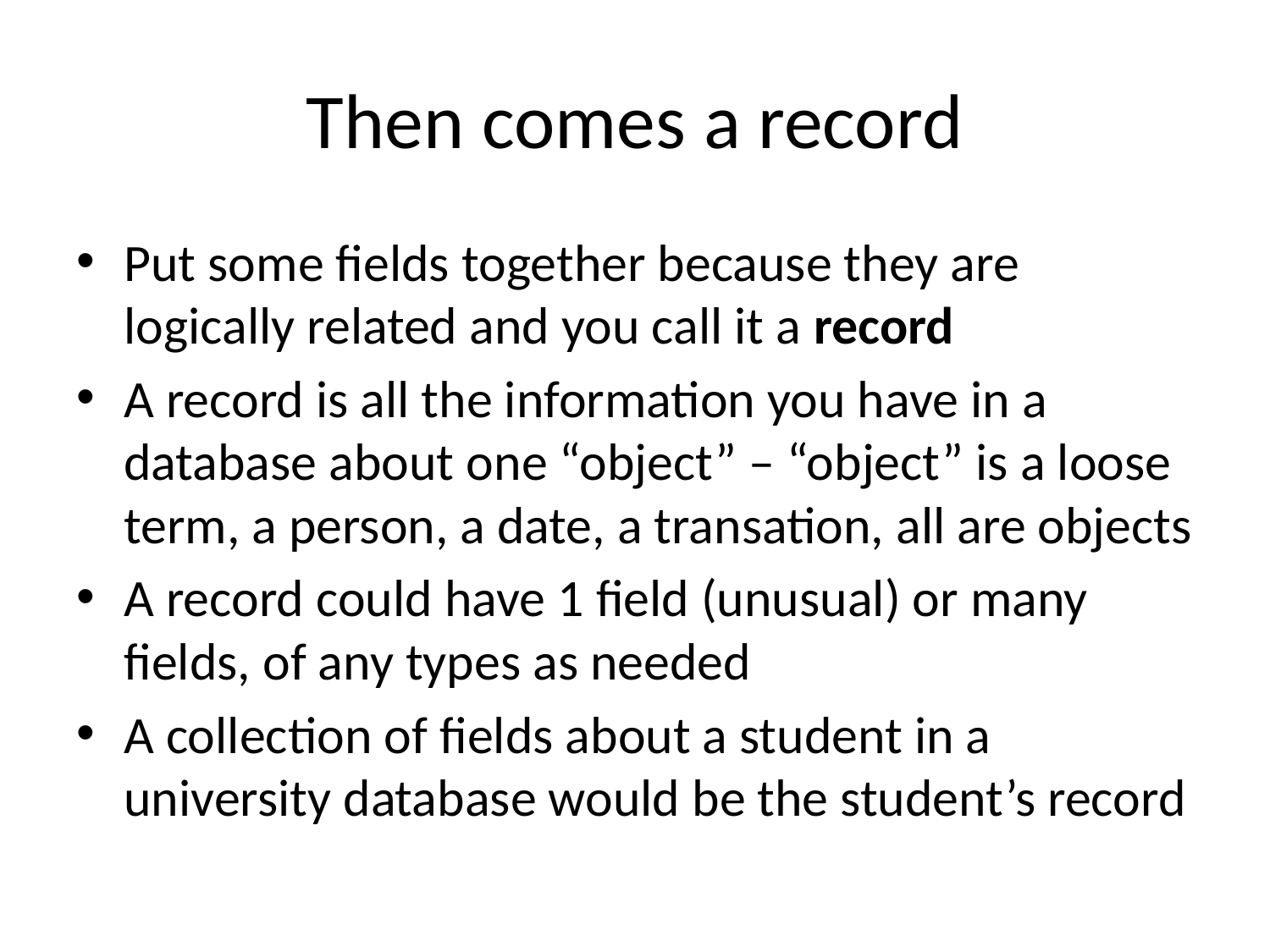

# Then comes a record
Put some fields together because they are logically related and you call it a record
A record is all the information you have in a database about one “object” – “object” is a loose term, a person, a date, a transation, all are objects
A record could have 1 field (unusual) or many fields, of any types as needed
A collection of fields about a student in a university database would be the student’s record